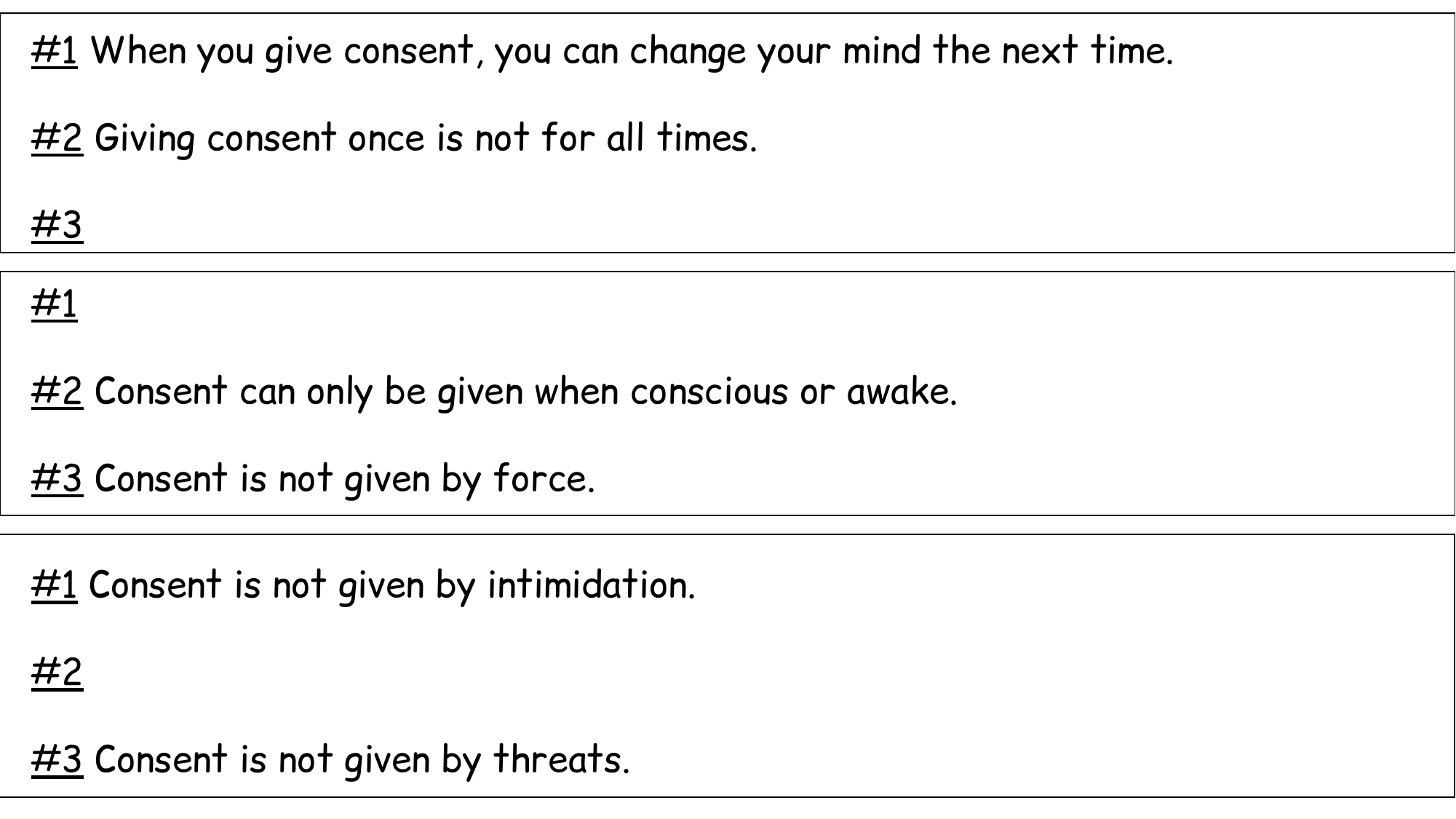

#1 When you give consent, you can change your mind the next time.

#2 Giving consent once is not for all times.

#3

#1

#2 Consent can only be given when conscious or awake.

#3 Consent is not given by force.

#1 Consent is not given by intimidation.

#2

#3 Consent is not given by threats.